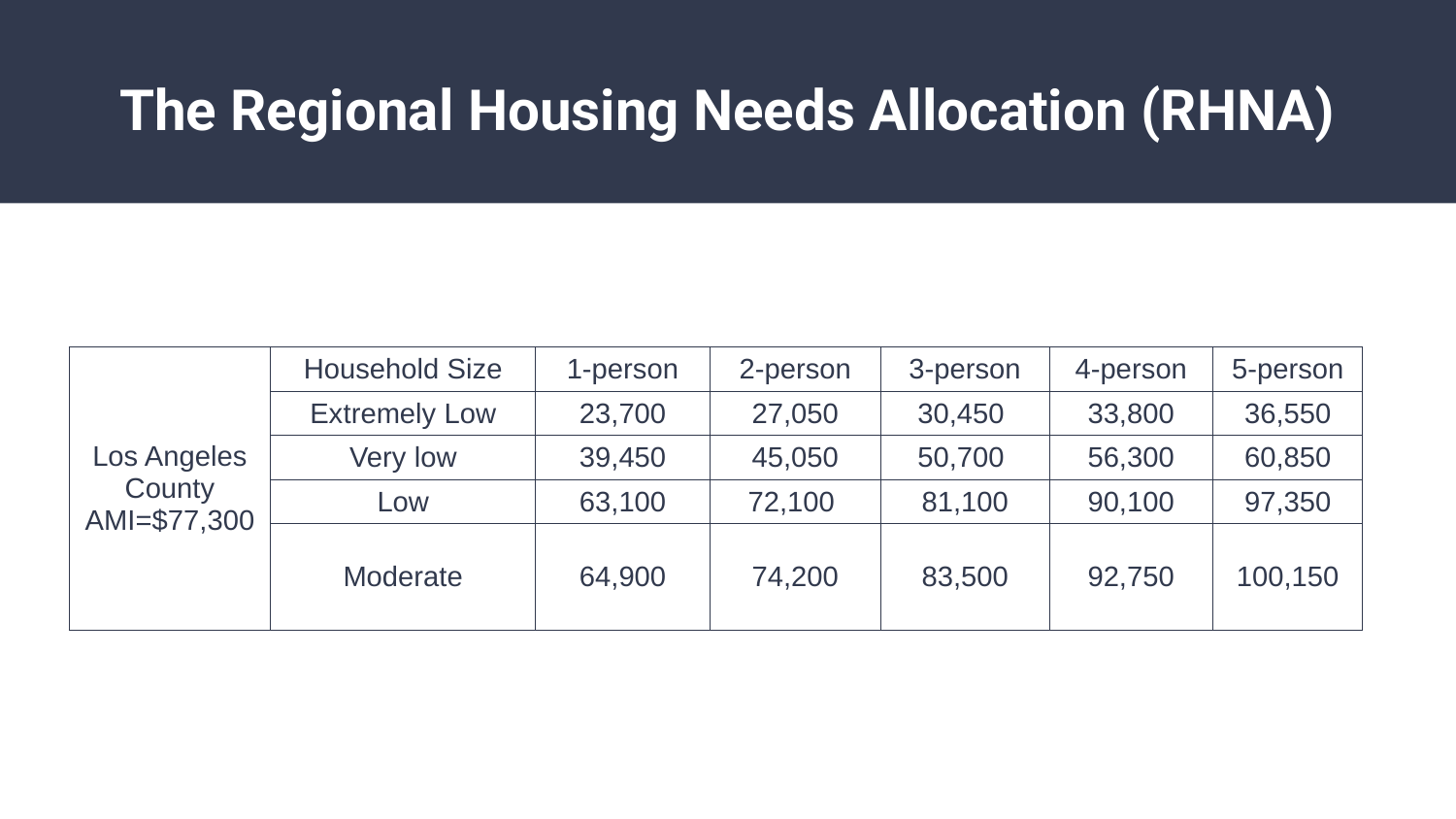

# The Regional Housing Needs Allocation (RHNA)

| Los Angeles County AMI=$77,300 | Household Size | 1-person | 2-person | 3-person | 4-person | 5-person |
| --- | --- | --- | --- | --- | --- | --- |
|  | Extremely Low | 23,700 | 27,050 | 30,450 | 33,800 | 36,550 |
|  | Very low | 39,450 | 45,050 | 50,700 | 56,300 | 60,850 |
|  | Low | 63,100 | 72,100 | 81,100 | 90,100 | 97,350 |
|  | Moderate | 64,900 | 74,200 | 83,500 | 92,750 | 100,150 |